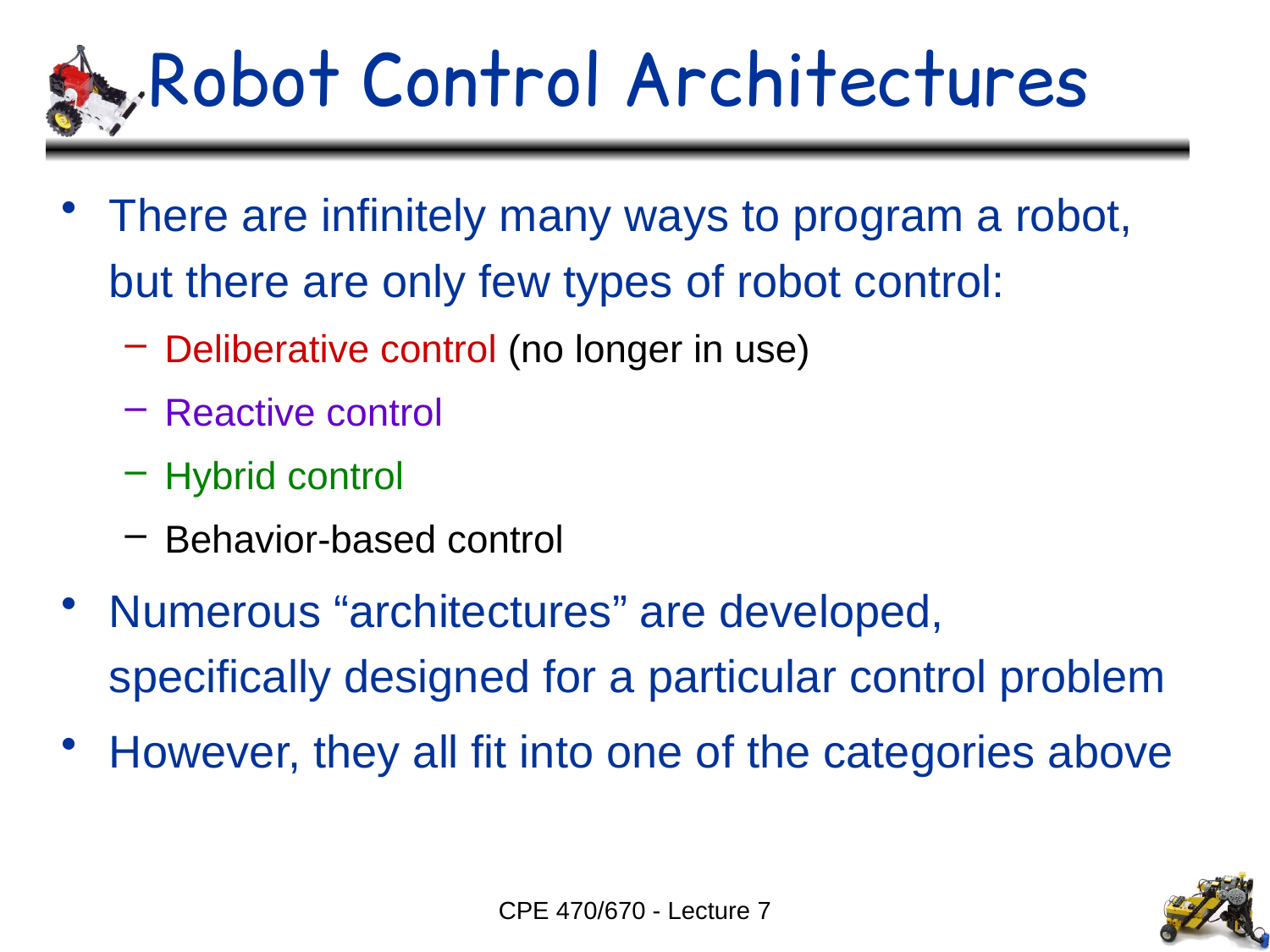

# Robot Control Architectures
There are infinitely many ways to program a robot, but there are only few types of robot control:
Deliberative control (no longer in use)
Reactive control
Hybrid control
Behavior-based control
Numerous “architectures” are developed, specifically designed for a particular control problem
However, they all fit into one of the categories above
CPE 470/670 - Lecture 7